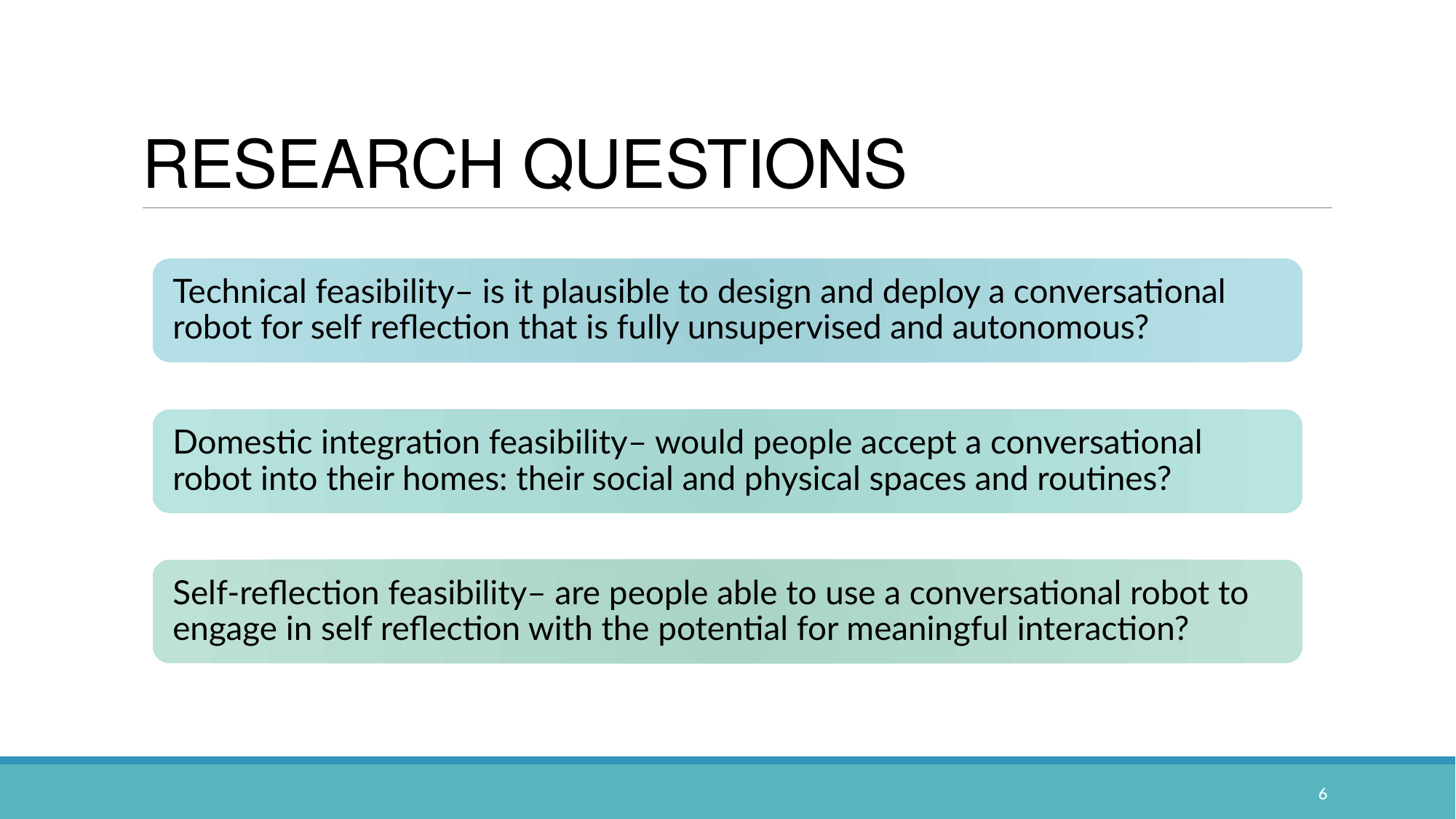

# RESEARCH QUESTIONS
Technical feasibility– is it plausible to design and deploy a conversational robot for self reflection that is fully unsupervised and autonomous?
Domestic integration feasibility– would people accept a conversational robot into their homes: their social and physical spaces and routines?
Self-reflection feasibility– are people able to use a conversational robot to engage in self reflection with the potential for meaningful interaction?
6